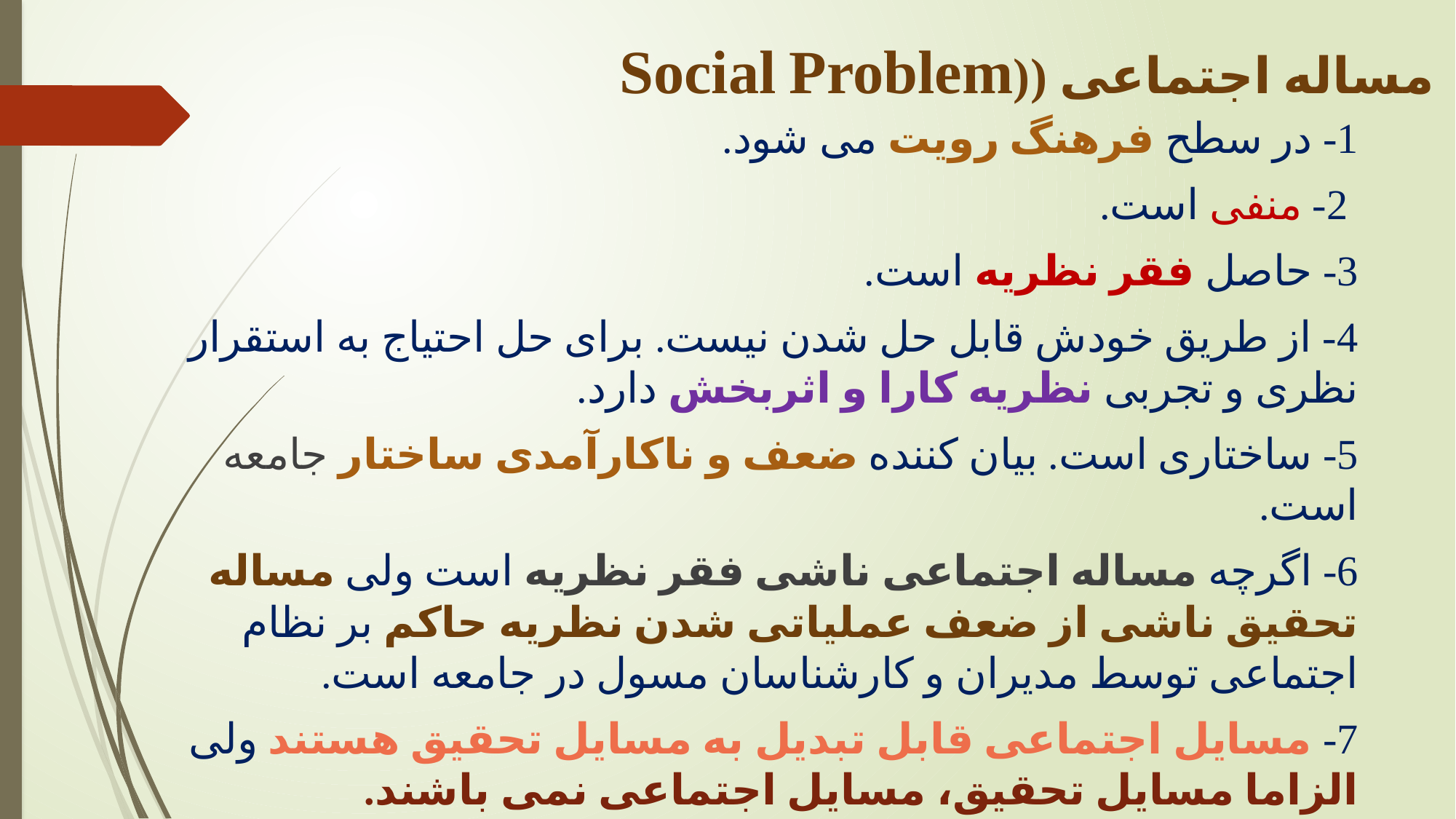

# مساله اجتماعی ((Social Problem
1- در سطح فرهنگ رویت می شود.
 2- منفی است.
3- حاصل فقر نظریه است.
4- از طریق خودش قابل حل شدن نیست. برای حل احتیاج به استقرار نظری و تجربی نظریه کارا و اثربخش دارد.
5- ساختاری است. بیان کننده ضعف و ناکارآمدی ساختار جامعه است.
6- اگرچه مساله اجتماعی ناشی فقر نظریه است ولی مساله تحقیق ناشی از ضعف عملیاتی شدن نظریه حاکم بر نظام اجتماعی توسط مدیران و کارشناسان مسول در جامعه است.
7- مسایل اجتماعی قابل تبدیل به مسایل تحقیق هستند ولی الزاما مسایل تحقیق، مسایل اجتماعی نمی باشند.